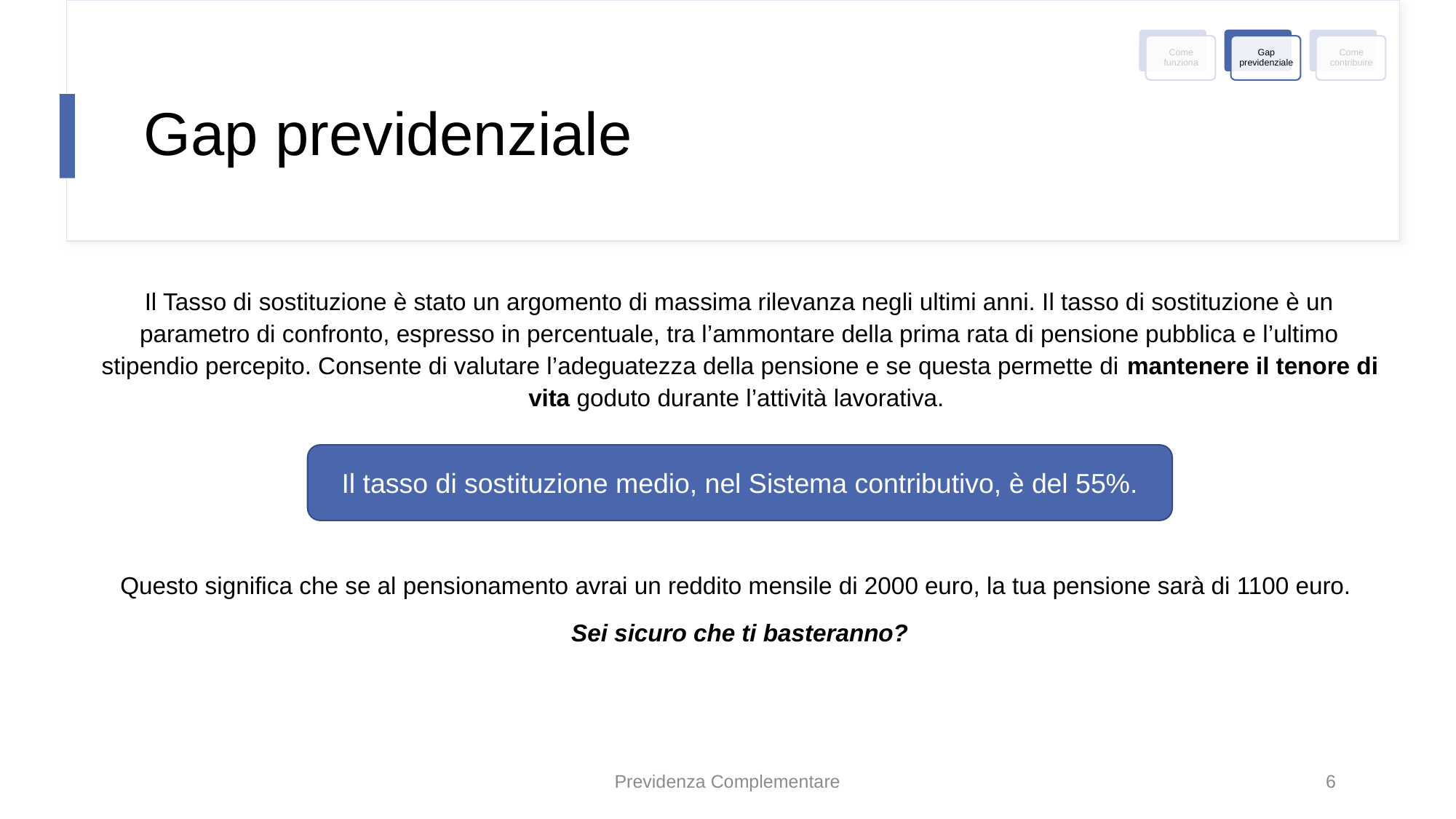

Come funziona
Gap previdenziale
Come contribuire

# Gap previdenziale
Il Tasso di sostituzione è stato un argomento di massima rilevanza negli ultimi anni. Il tasso di sostituzione è un parametro di confronto, espresso in percentuale, tra l’ammontare della prima rata di pensione pubblica e l’ultimo stipendio percepito. Consente di valutare l’adeguatezza della pensione e se questa permette di mantenere il tenore di vita goduto durante l’attività lavorativa.

Il tasso di sostituzione medio, nel Sistema contributivo, è del 55%.

Questo significa che se al pensionamento avrai un reddito mensile di 2000 euro, la tua pensione sarà di 1100 euro.
Sei sicuro che ti basteranno?
Il tasso di sostituzione medio, nel Sistema contributivo, è del 55%.
Previdenza Complementare
6